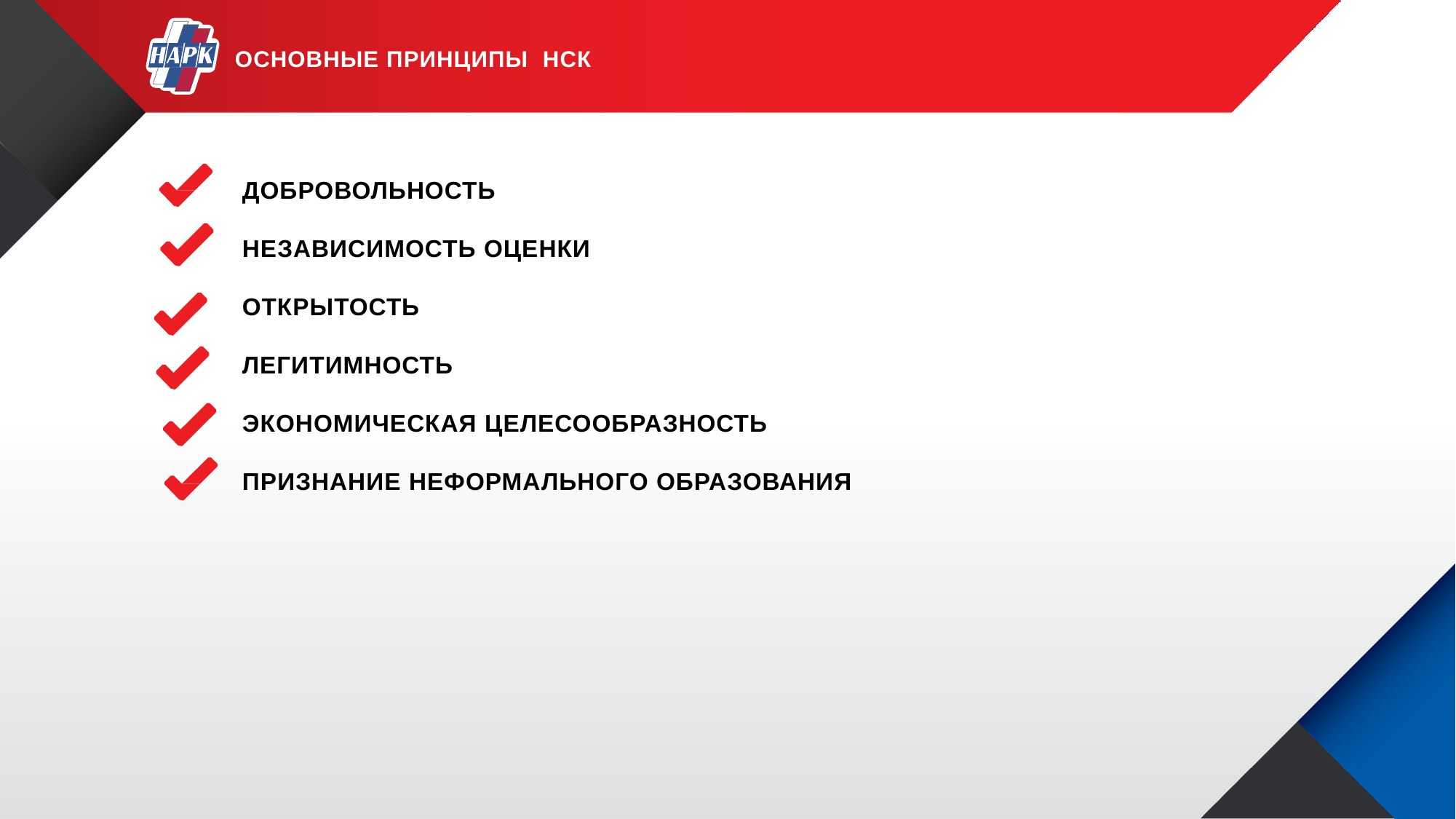

ОСНОВНЫЕ ПРИНЦИПЫ  НСК

ДОБРОВОЛЬНОСТЬ

НЕЗАВИСИМОСТЬ ОЦЕНКИ

ОТКРЫТОСТЬ

ЛЕГИТИМНОСТЬ

ЭКОНОМИЧЕСКАЯ ЦЕЛЕСООБРАЗНОСТЬ

ПРИЗНАНИЕ НЕФОРМАЛЬНОГО ОБРАЗОВАНИЯ